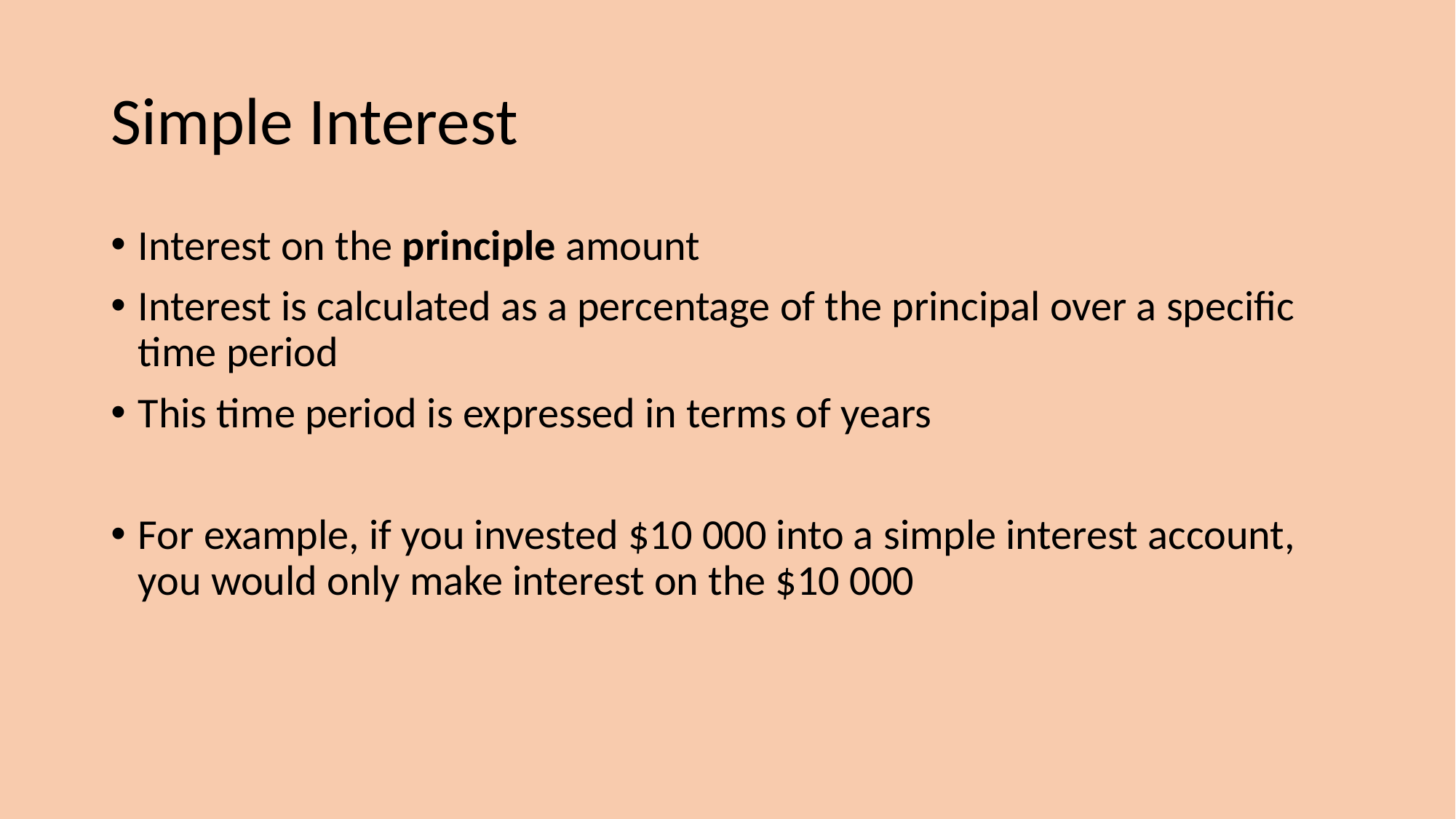

# Simple Interest
Interest on the principle amount
Interest is calculated as a percentage of the principal over a specific time period
This time period is expressed in terms of years

For example, if you invested $10 000 into a simple interest account, you would only make interest on the $10 000